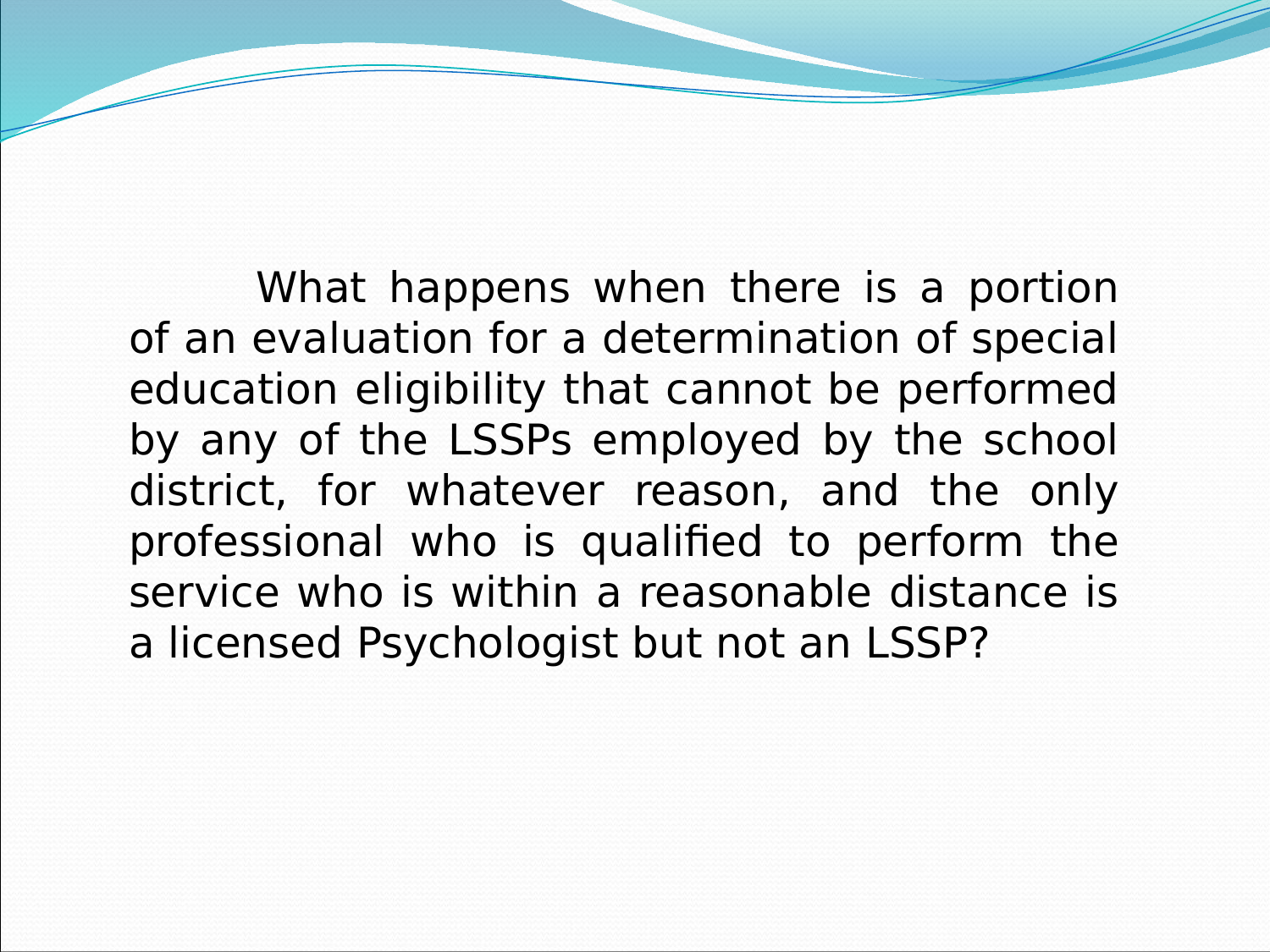

What happens when there is a portion of an evaluation for a determination of special education eligibility that cannot be performed by any of the LSSPs employed by the school district, for whatever reason, and the only professional who is qualified to perform the service who is within a reasonable distance is a licensed Psychologist but not an LSSP?